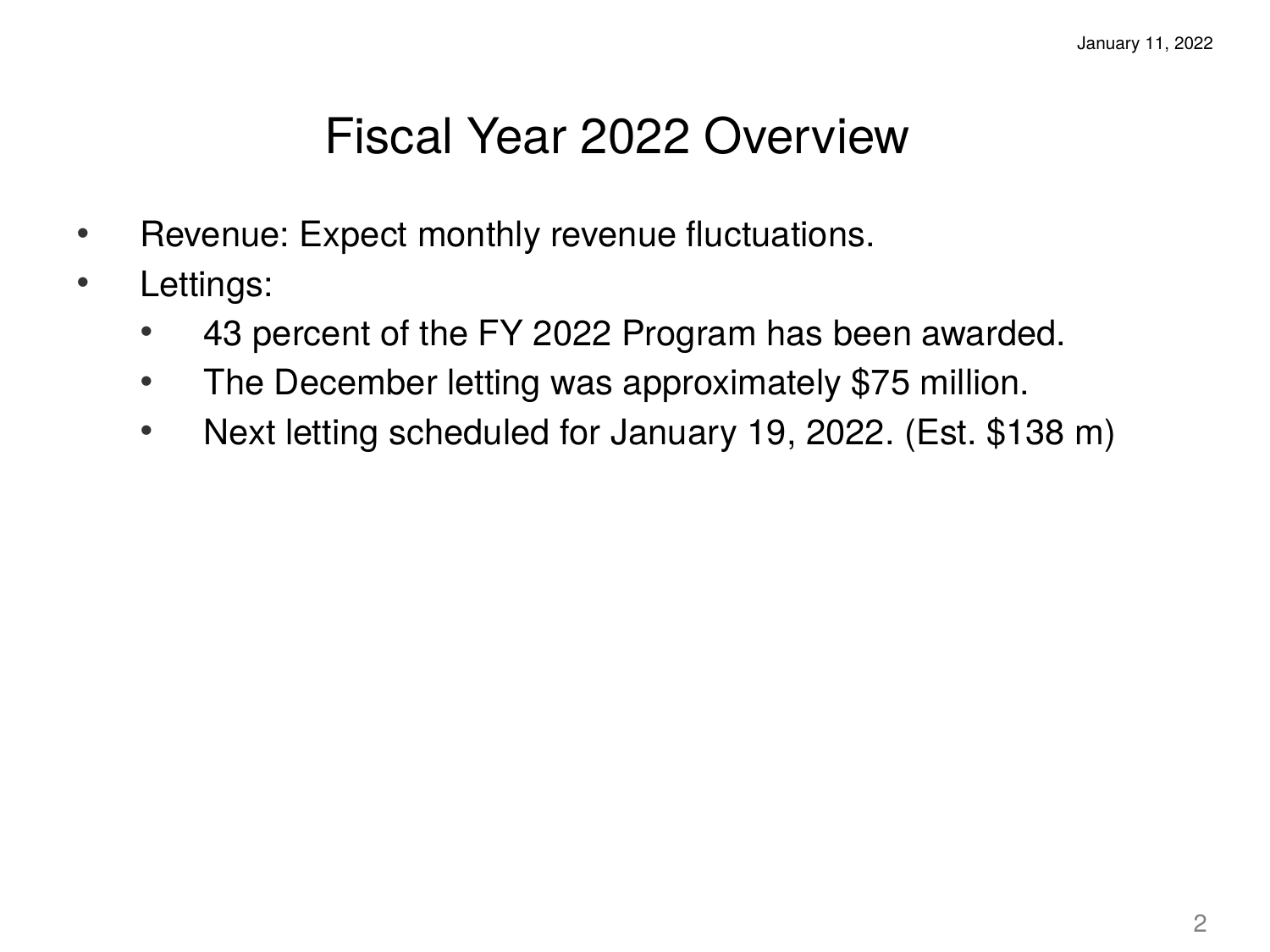

January 11, 2022
Fiscal Year 2022 Overview

Revenue: Expect monthly revenue fluctuations.
Lettings:
43 percent of the FY 2022 Program has been awarded.
The December letting was approximately $75 million.
Next letting scheduled for January 19, 2022. (Est. $138 m)

2